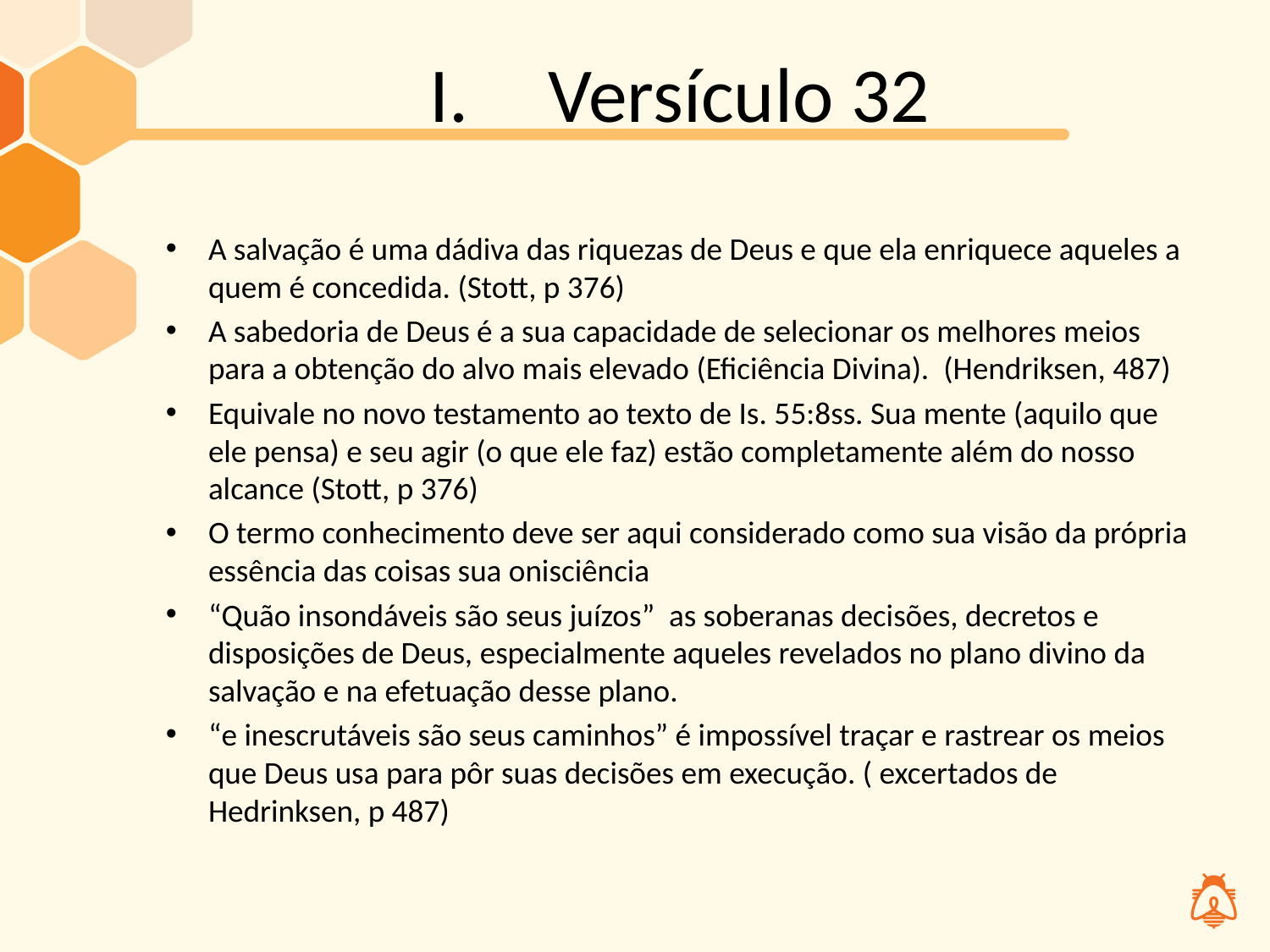

# Versículo 32
A salvação é uma dádiva das riquezas de Deus e que ela enriquece aqueles a quem é concedida. (Stott, p 376)
A sabedoria de Deus é a sua capacidade de selecionar os melhores meios para a obtenção do alvo mais elevado (Eficiência Divina).  (Hendriksen, 487)
Equivale no novo testamento ao texto de Is. 55:8ss. Sua mente (aquilo que ele pensa) e seu agir (o que ele faz) estão completamente além do nosso alcance (Stott, p 376)
O termo conhecimento deve ser aqui considerado como sua visão da própria essência das coisas sua onisciência
“Quão insondáveis são seus juízos”  as soberanas decisões, decretos e disposições de Deus, especialmente aqueles revelados no plano divino da salvação e na efetuação desse plano.
“e inescrutáveis são seus caminhos” é impossível traçar e rastrear os meios que Deus usa para pôr suas decisões em execução. ( excertados de Hedrinksen, p 487)